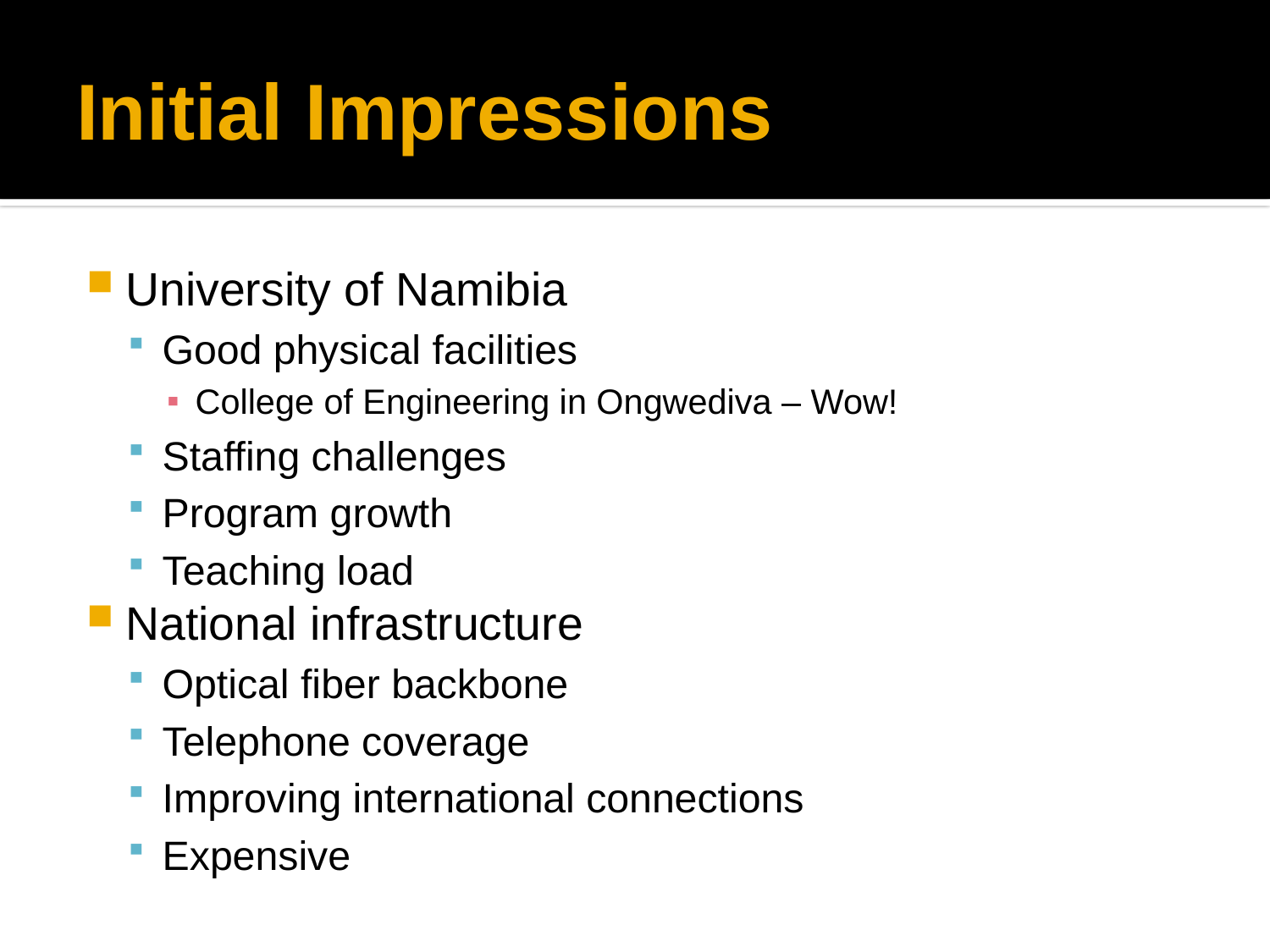

# Initial Impressions
University of Namibia
Good physical facilities
College of Engineering in Ongwediva – Wow!
Staffing challenges
Program growth
Teaching load
National infrastructure
Optical fiber backbone
Telephone coverage
Improving international connections
Expensive